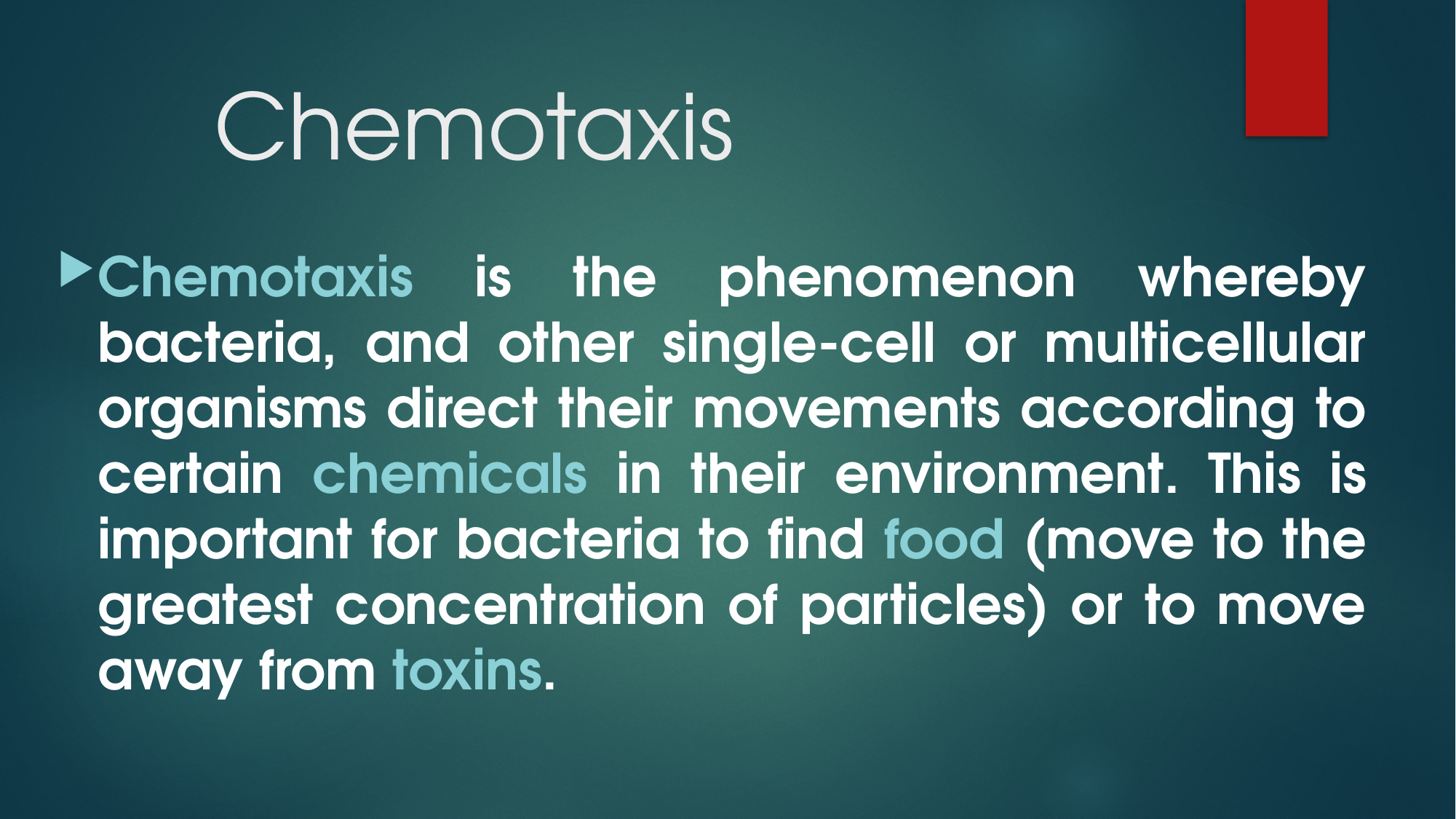

# Chemotaxis
Chemotaxis is the phenomenon whereby bacteria, and other single-cell or multicellular organisms direct their movements according to certain chemicals in their environment. This is important for bacteria to find food (move to the greatest concentration of particles) or to move away from toxins.